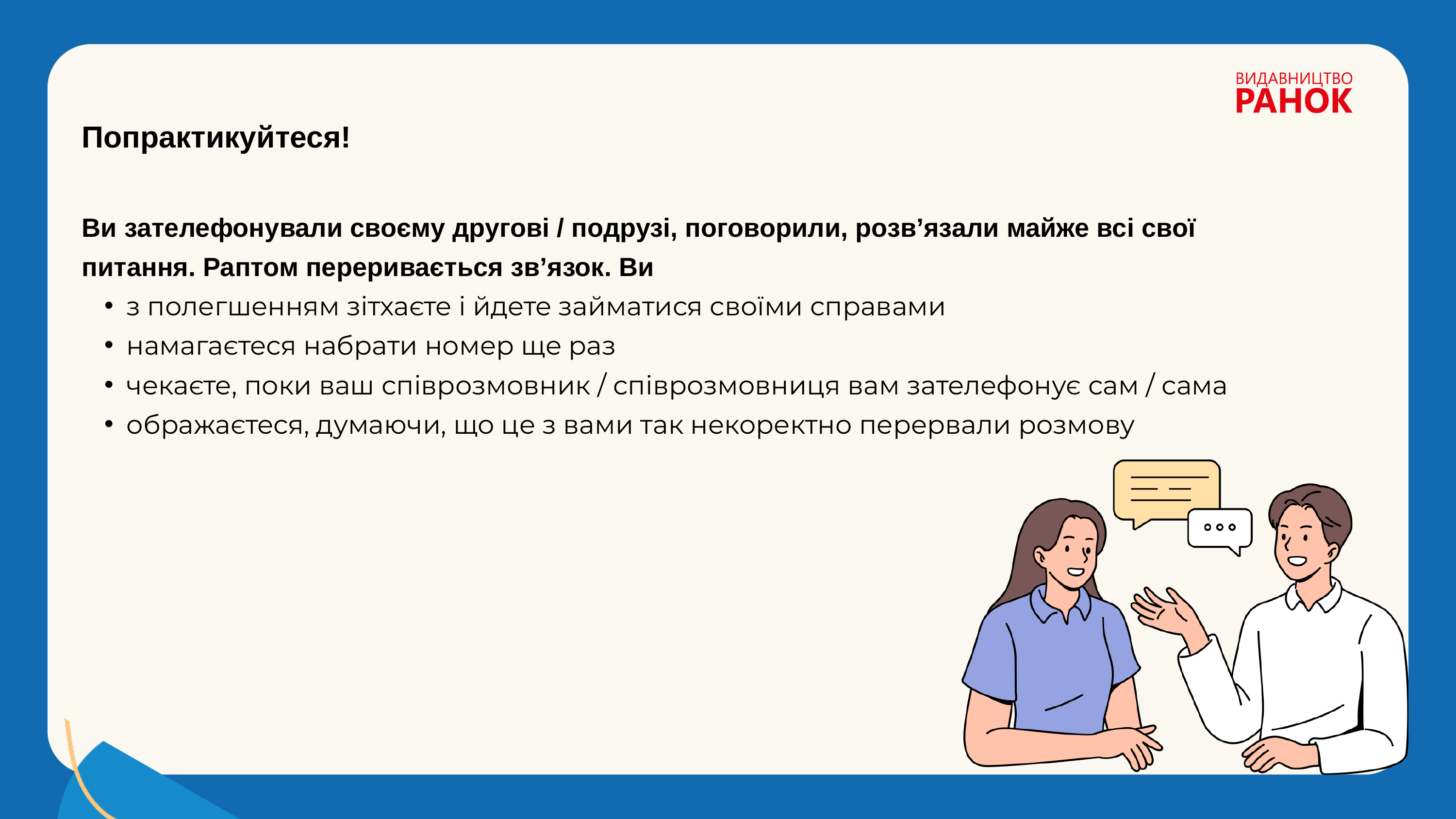

Попрактикуйтеся!
Ви зателефонували своєму другові / подрузі, поговорили, розв’язали майже всі свої питання. Раптом переривається зв’язок. Ви
з полегшенням зітхаєте і йдете займатися своїми справами
намагаєтеся набрати номер ще раз
чекаєте, поки ваш співрозмовник / співрозмовниця вам зателефонує сам / сама
ображаєтеся, думаючи, що це з вами так некоректно перервали розмову